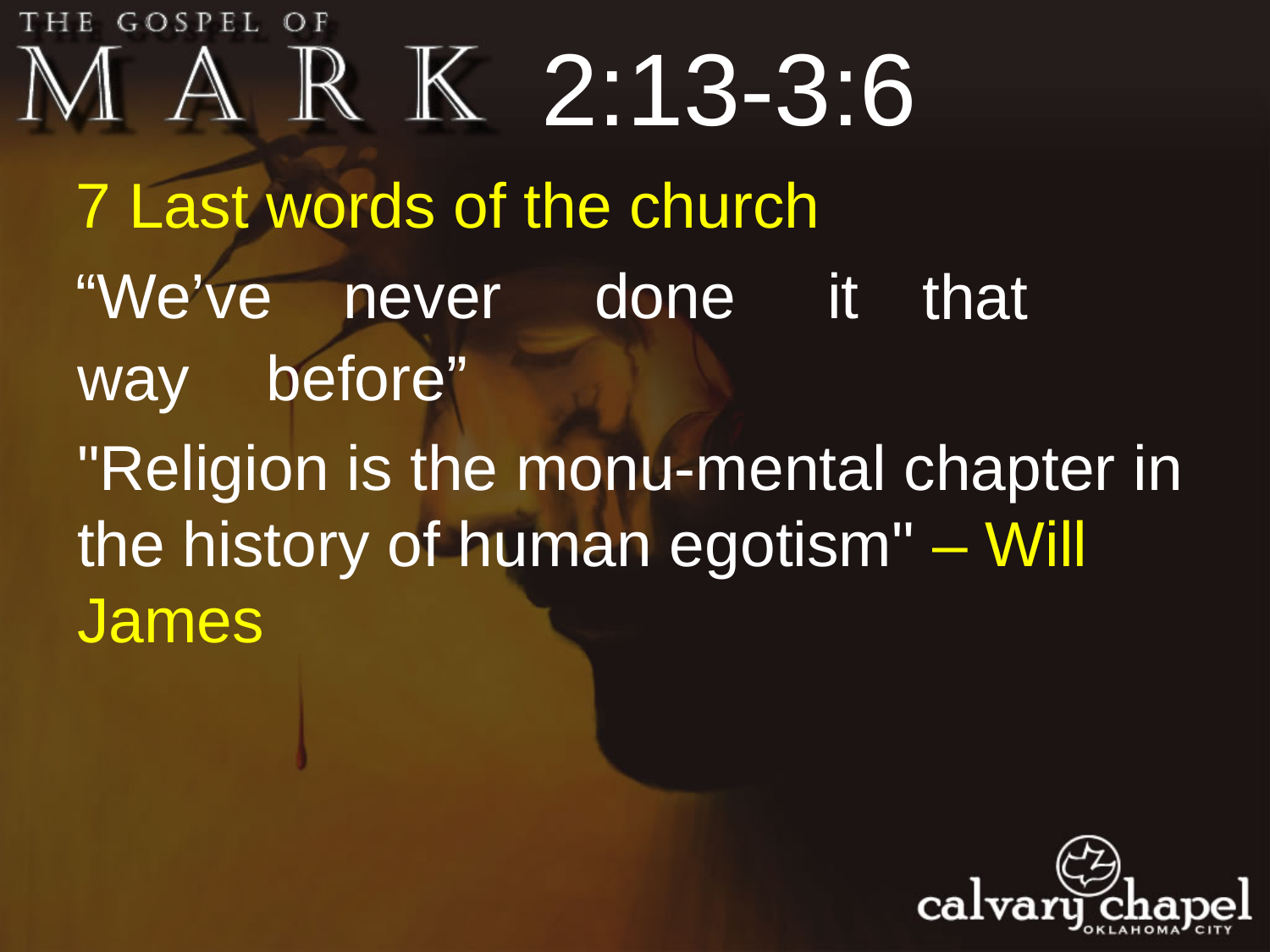

2:13-3:6
7 Last words of the church
“We’ve
never
done
it
that
way
before”
"Religion is the monu-mental chapter in the history of human egotism" – Will James